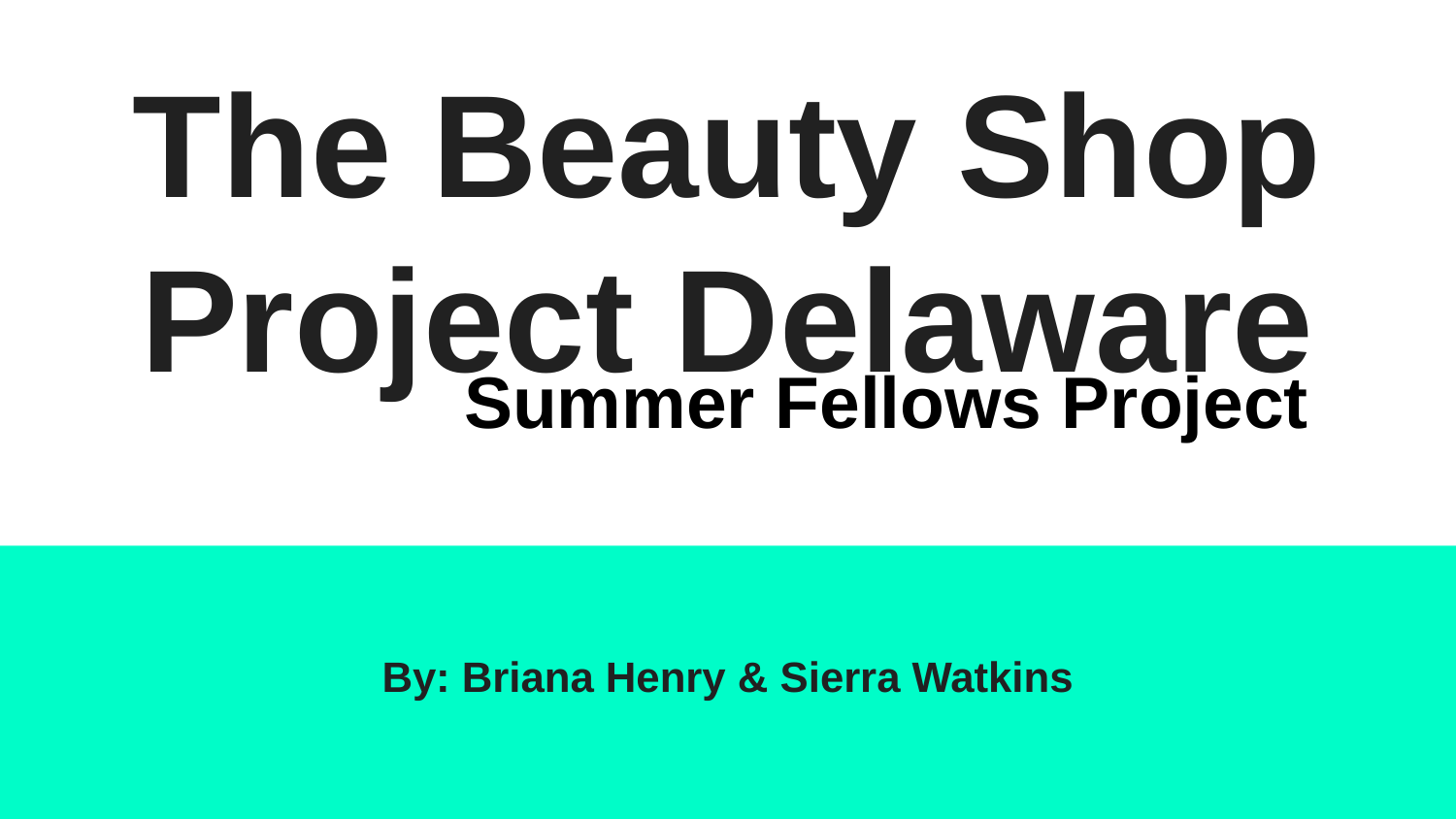

# The Beauty Shop Project Delaware
Summer Fellows Project
By: Briana Henry & Sierra Watkins